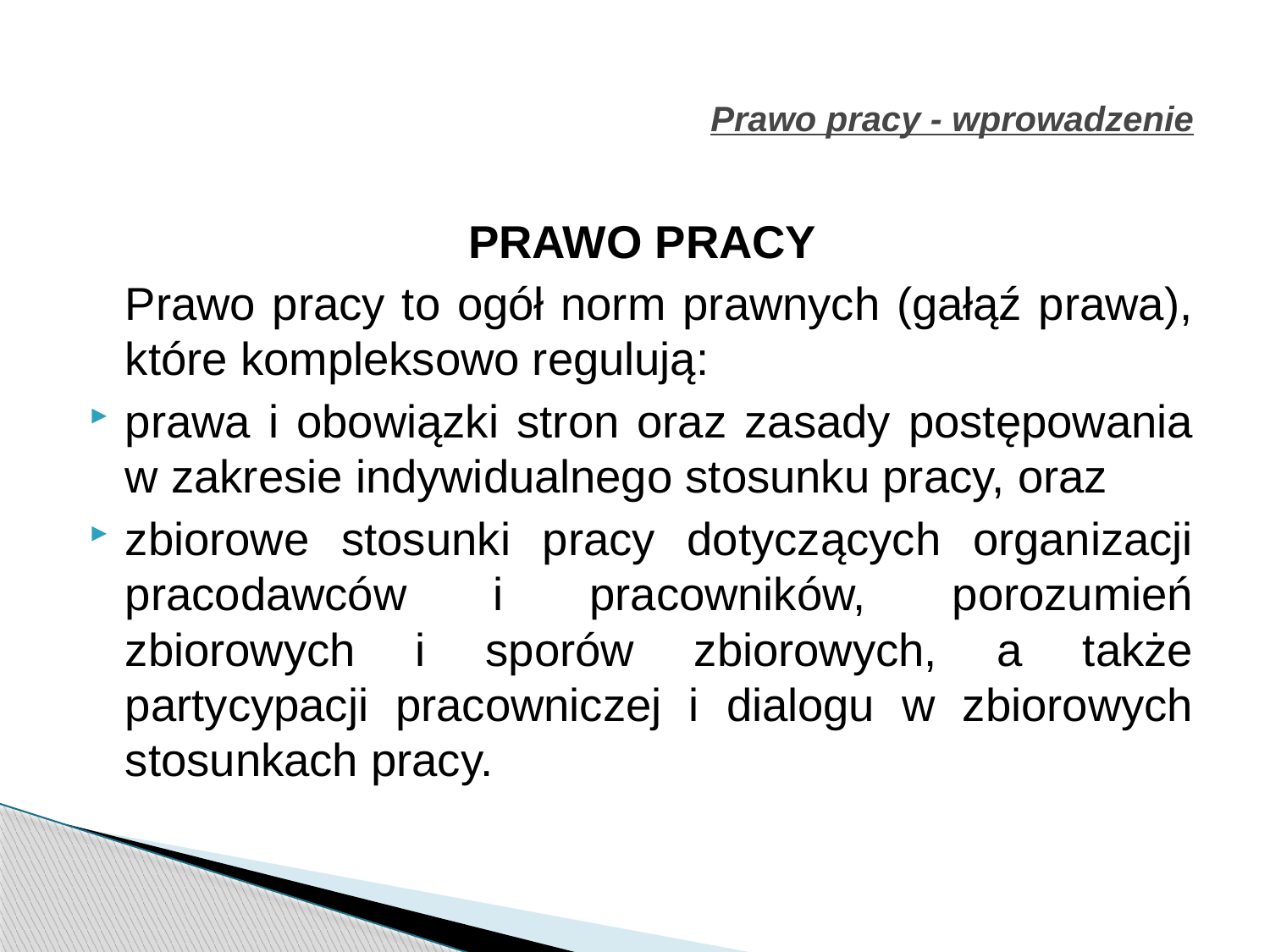

# Prawo pracy - wprowadzenie
PRAWO PRACY
	Prawo pracy to ogół norm prawnych (gałąź prawa), które kompleksowo regulują:
prawa i obowiązki stron oraz zasady postępowania w zakresie indywidualnego stosunku pracy, oraz
zbiorowe stosunki pracy dotyczących organizacji pracodawców i pracowników, porozumień zbiorowych i sporów zbiorowych, a także partycypacji pracowniczej i dialogu w zbiorowych stosunkach pracy.